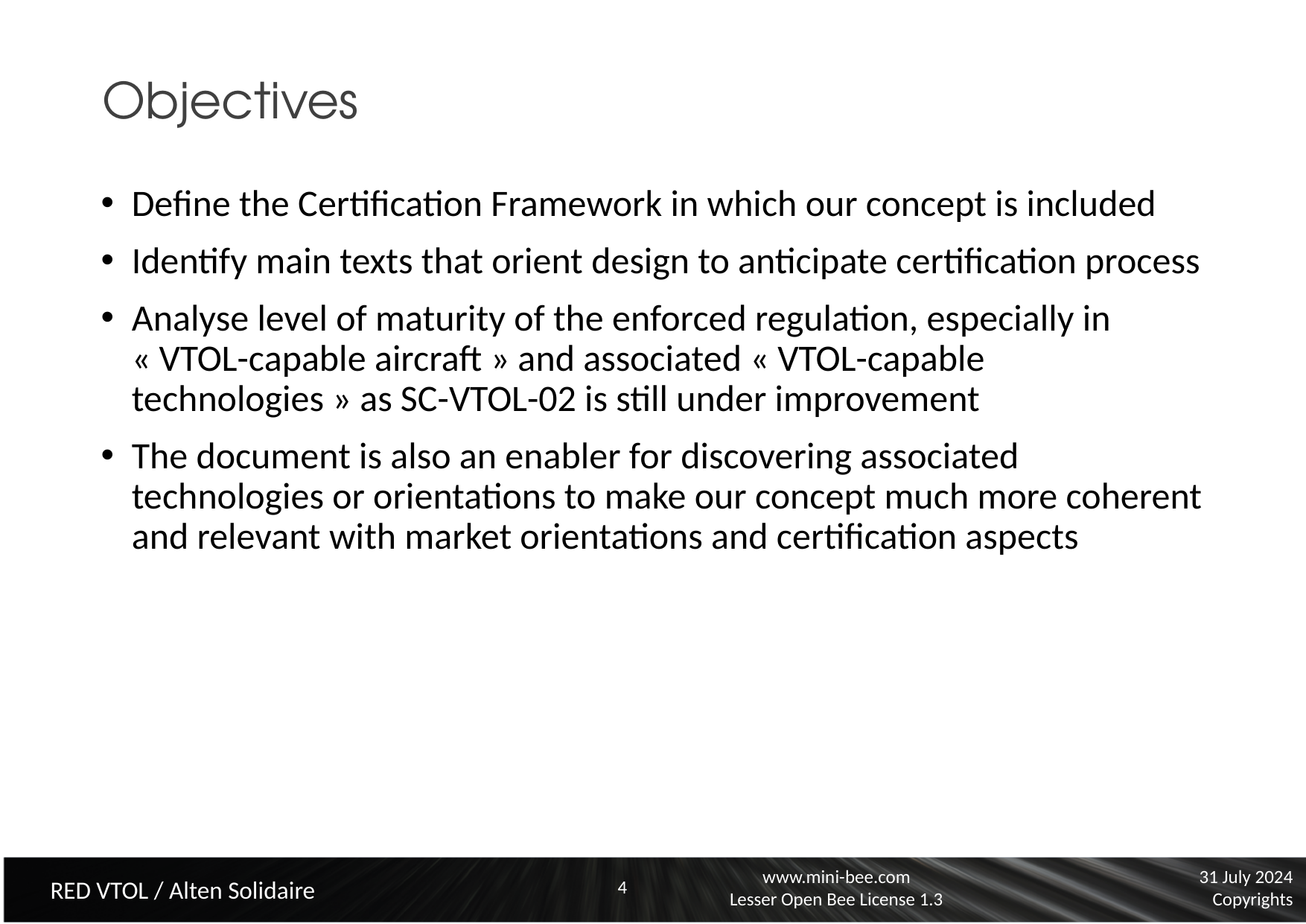

# Objectives
Define the Certification Framework in which our concept is included
Identify main texts that orient design to anticipate certification process
Analyse level of maturity of the enforced regulation, especially in « VTOL-capable aircraft » and associated « VTOL-capable technologies » as SC-VTOL-02 is still under improvement
The document is also an enabler for discovering associated technologies or orientations to make our concept much more coherent and relevant with market orientations and certification aspects
4